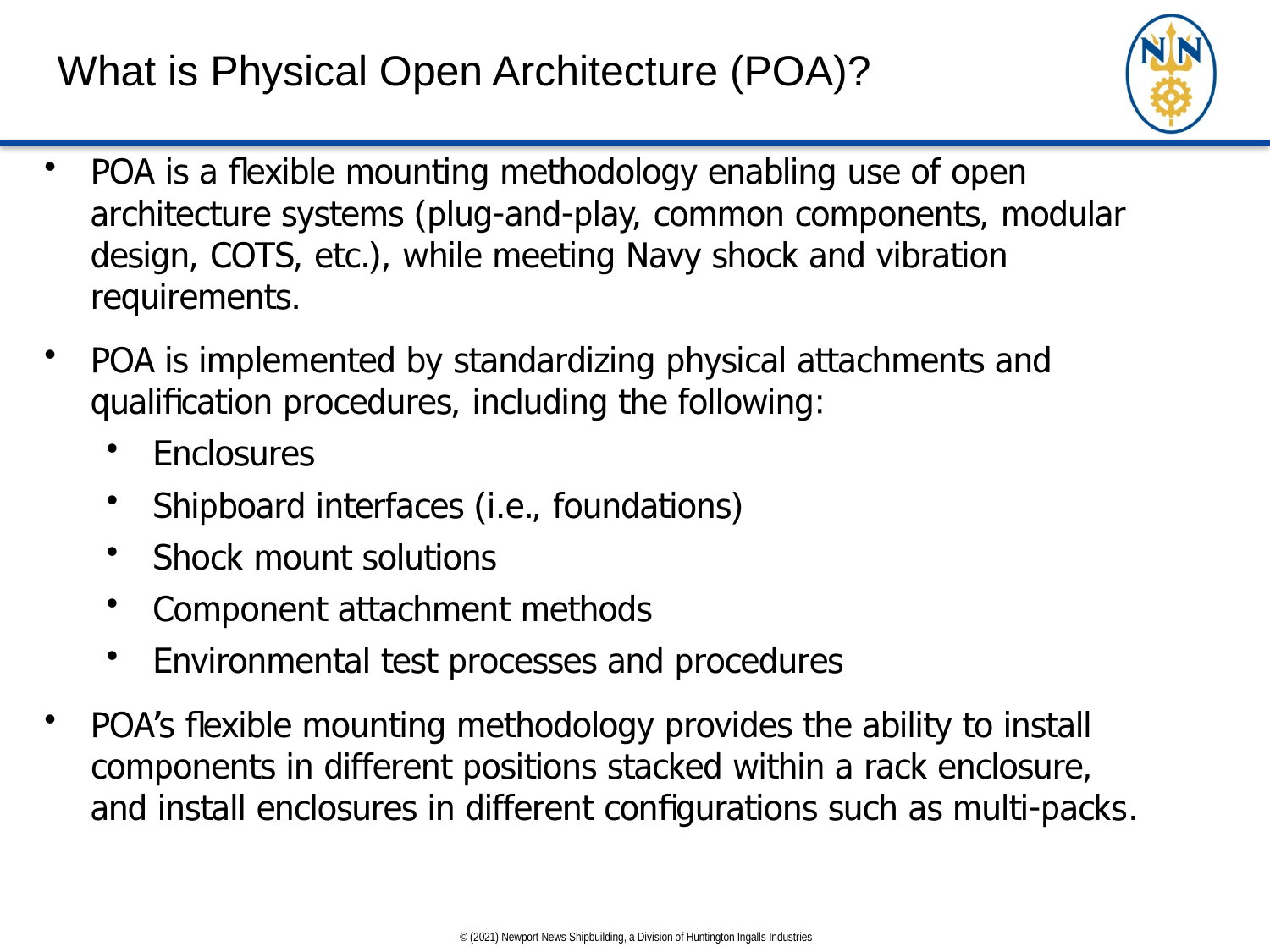

# What is Physical Open Architecture (POA)?
POA is a flexible mounting methodology enabling use of open architecture systems (plug-and-play, common components, modular design, COTS, etc.), while meeting Navy shock and vibration requirements.
POA is implemented by standardizing physical attachments and qualification procedures, including the following:
Enclosures
Shipboard interfaces (i.e., foundations)
Shock mount solutions
Component attachment methods
Environmental test processes and procedures
POA’s flexible mounting methodology provides the ability to install components in different positions stacked within a rack enclosure, and install enclosures in different configurations such as multi-packs.